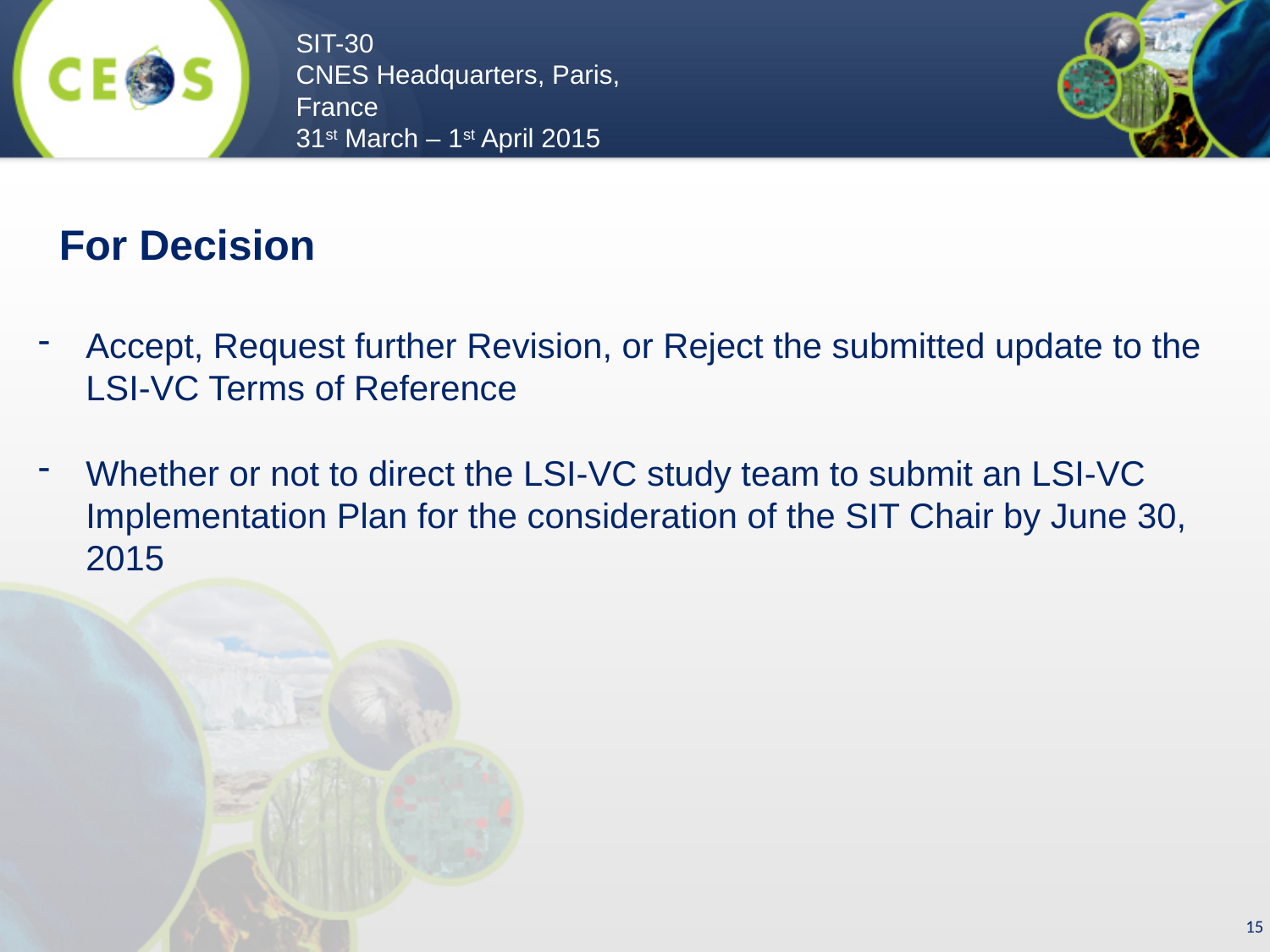

For Decision
Accept, Request further Revision, or Reject the submitted update to the LSI-VC Terms of Reference

Whether or not to direct the LSI-VC study team to submit an LSI-VC Implementation Plan for the consideration of the SIT Chair by June 30, 2015
15